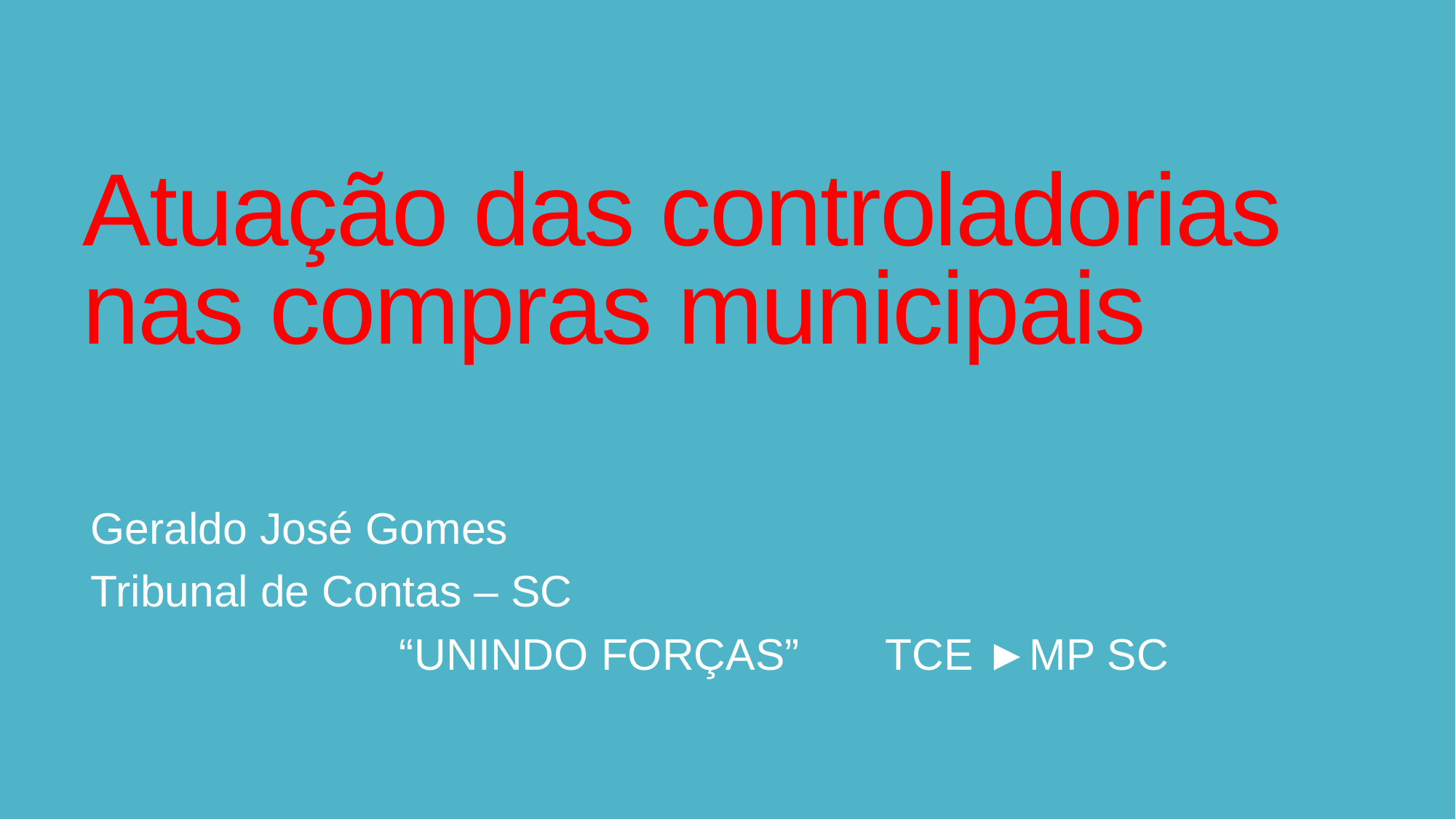

# Atuação das controladorias nas compras municipais
Geraldo José Gomes
Tribunal de Contas – SC
                         “UNINDO FORÇAS” 	TCE ►MP SC